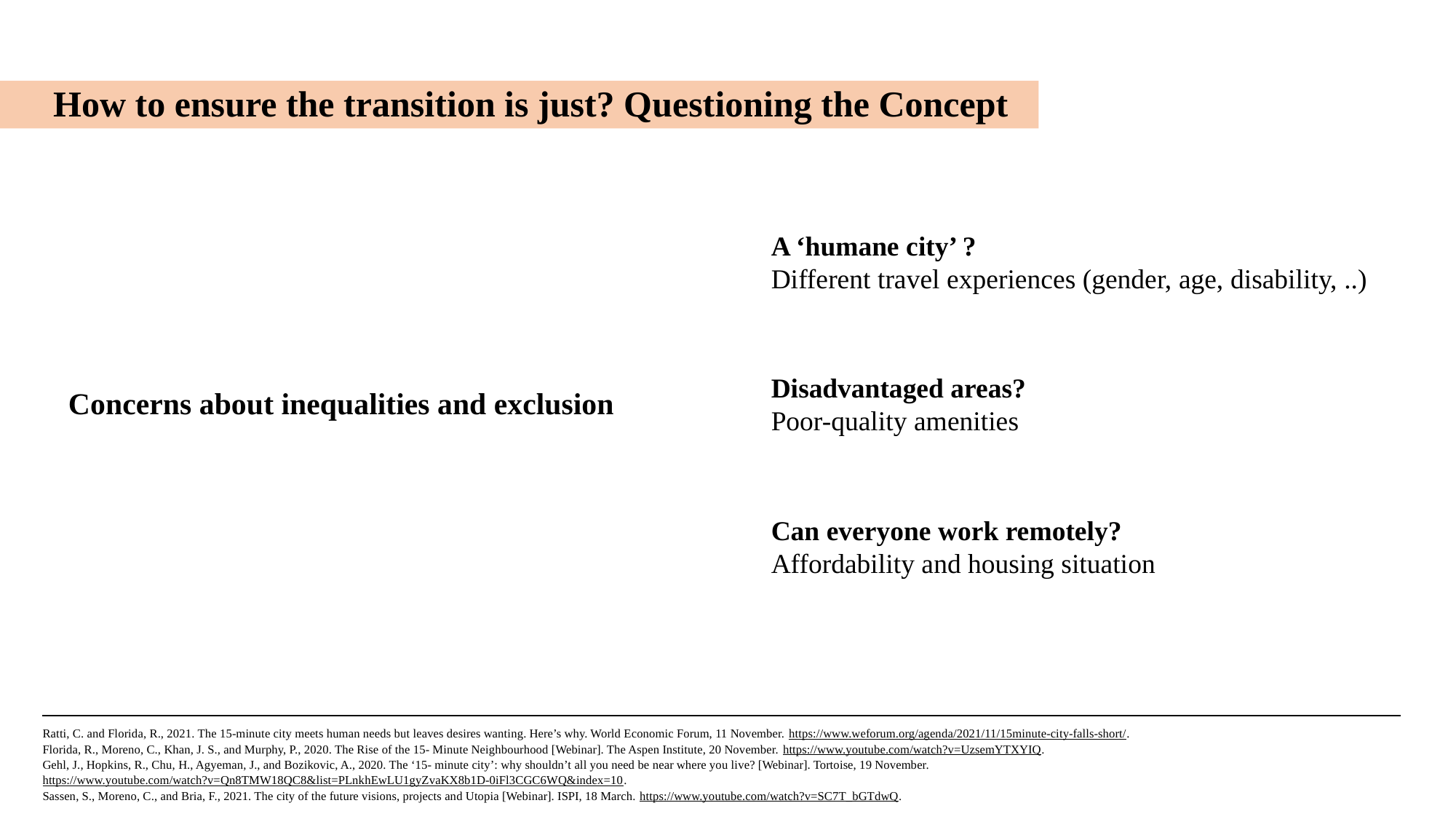

How to ensure the transition is just? Questioning the Concept

A ‘humane city’ ?
Different travel experiences (gender, age, disability, ..)
Disadvantaged areas?
Poor-quality amenities
Concerns about inequalities and exclusion
Can everyone work remotely?
Affordability and housing situation
Ratti, C. and Florida, R., 2021. The 15-minute city meets human needs but leaves desires wanting. Here’s why. World Economic Forum, 11 November. https://www.weforum.org/agenda/2021/11/15minute-city-falls-short/.
Florida, R., Moreno, C., Khan, J. S., and Murphy, P., 2020. The Rise of the 15- Minute Neighbourhood [Webinar]. The Aspen Institute, 20 November. https://www.youtube.com/watch?v=UzsemYTXYIQ.
Gehl, J., Hopkins, R., Chu, H., Agyeman, J., and Bozikovic, A., 2020. The ‘15- minute city’: why shouldn’t all you need be near where you live? [Webinar]. Tortoise, 19 November. https://www.youtube.com/watch?v=Qn8TMW18QC8&list=PLnkhEwLU1gyZvaKX8b1D-0iFl3CGC6WQ&index=10.
Sassen, S., Moreno, C., and Bria, F., 2021. The city of the future visions, projects and Utopia [Webinar]. ISPI, 18 March. https://www.youtube.com/watch?v=SC7T_bGTdwQ.